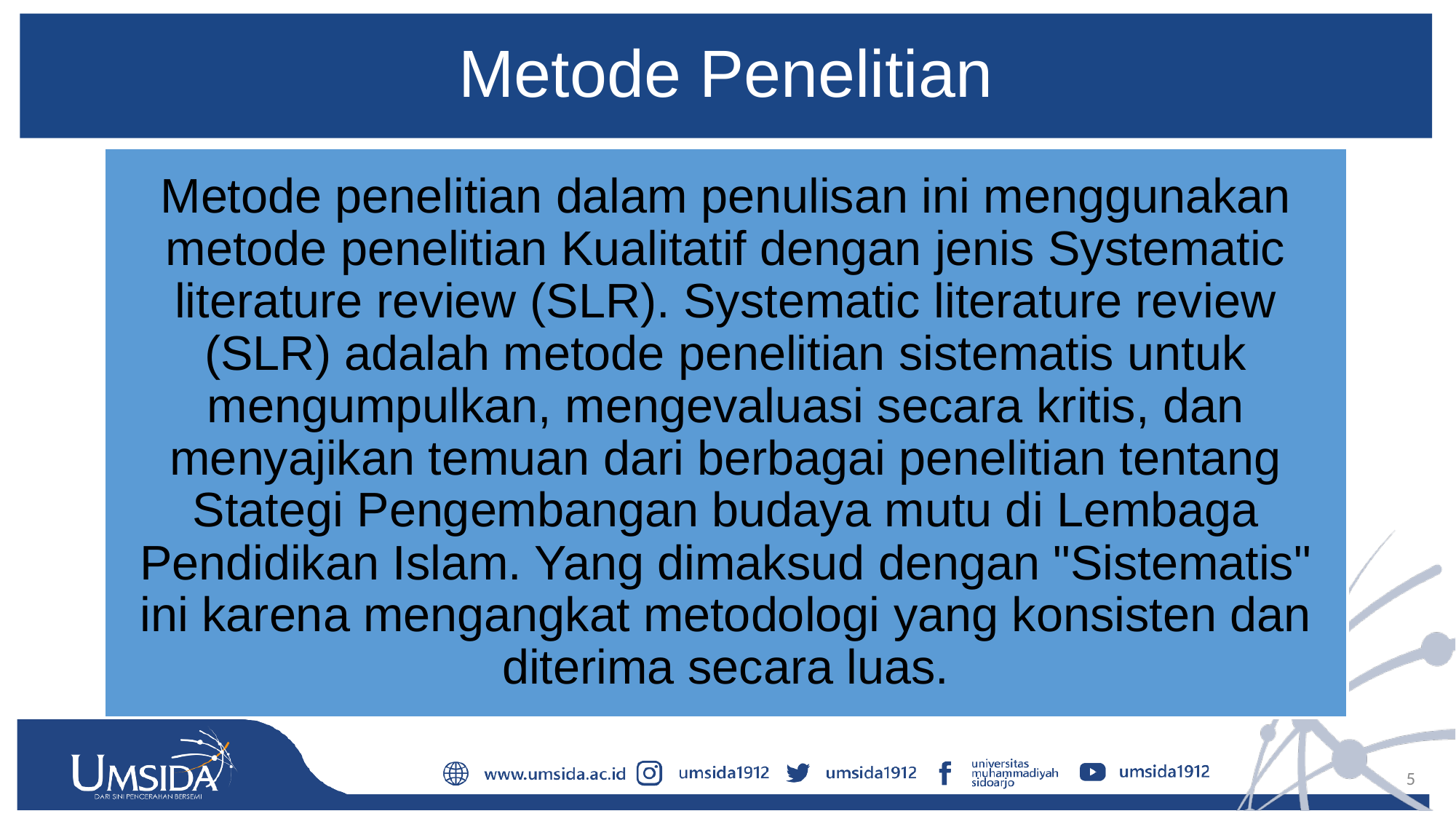

# Metode Penelitian
Metode penelitian dalam penulisan ini menggunakan metode penelitian Kualitatif dengan jenis Systematic literature review (SLR). Systematic literature review (SLR) adalah metode penelitian sistematis untuk mengumpulkan, mengevaluasi secara kritis, dan menyajikan temuan dari berbagai penelitian tentang Stategi Pengembangan budaya mutu di Lembaga Pendidikan Islam. Yang dimaksud dengan "Sistematis" ini karena mengangkat metodologi yang konsisten dan diterima secara luas.